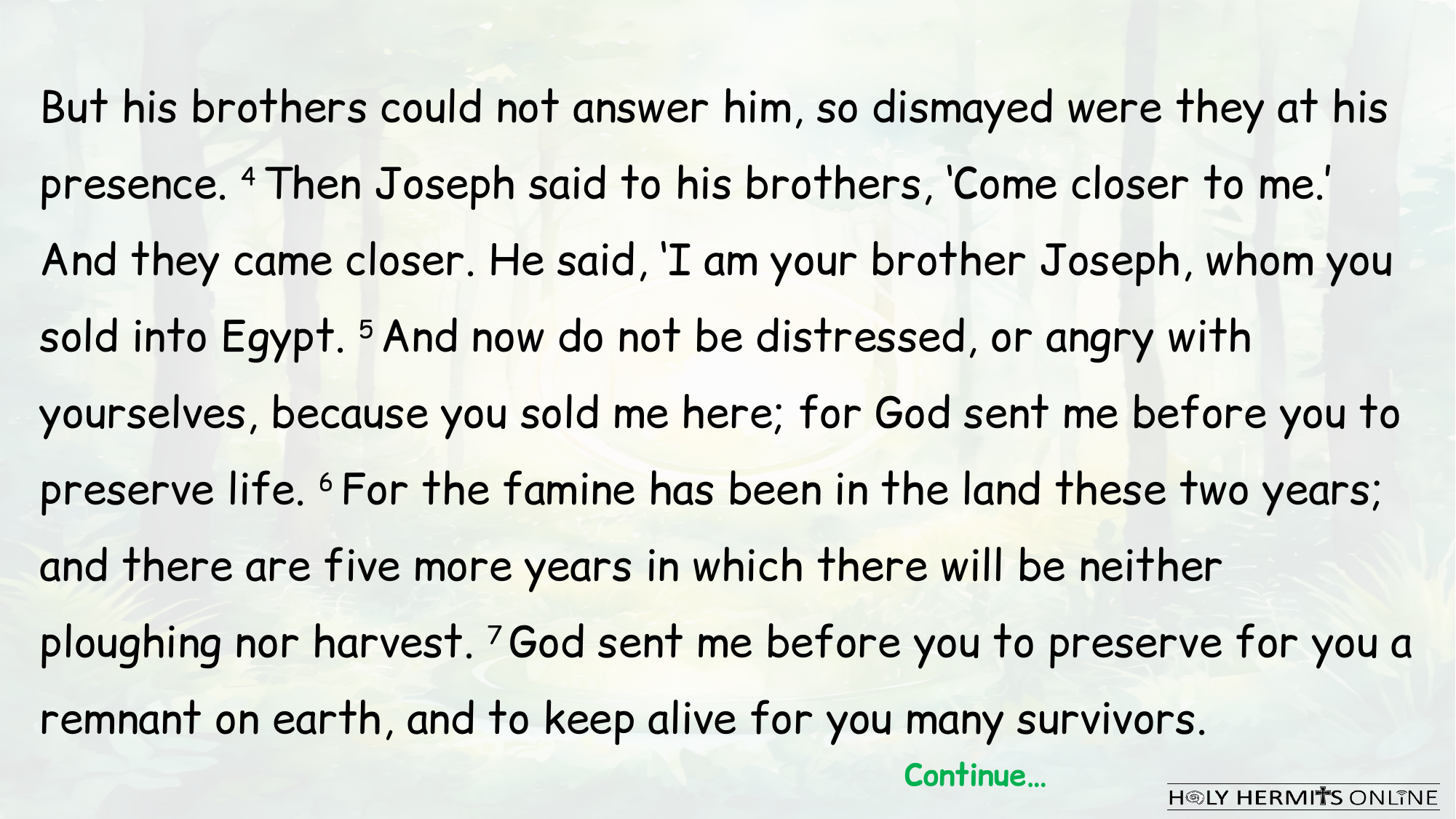

But his brothers could not answer him, so dismayed were they at his presence. 4 Then Joseph said to his brothers, ‘Come closer to me.’ And they came closer. He said, ‘I am your brother Joseph, whom you sold into Egypt. 5 And now do not be distressed, or angry with yourselves, because you sold me here; for God sent me before you to preserve life. 6 For the famine has been in the land these two years; and there are five more years in which there will be neither ploughing nor harvest. 7 God sent me before you to preserve for you a remnant on earth, and to keep alive for you many survivors.
Continue…